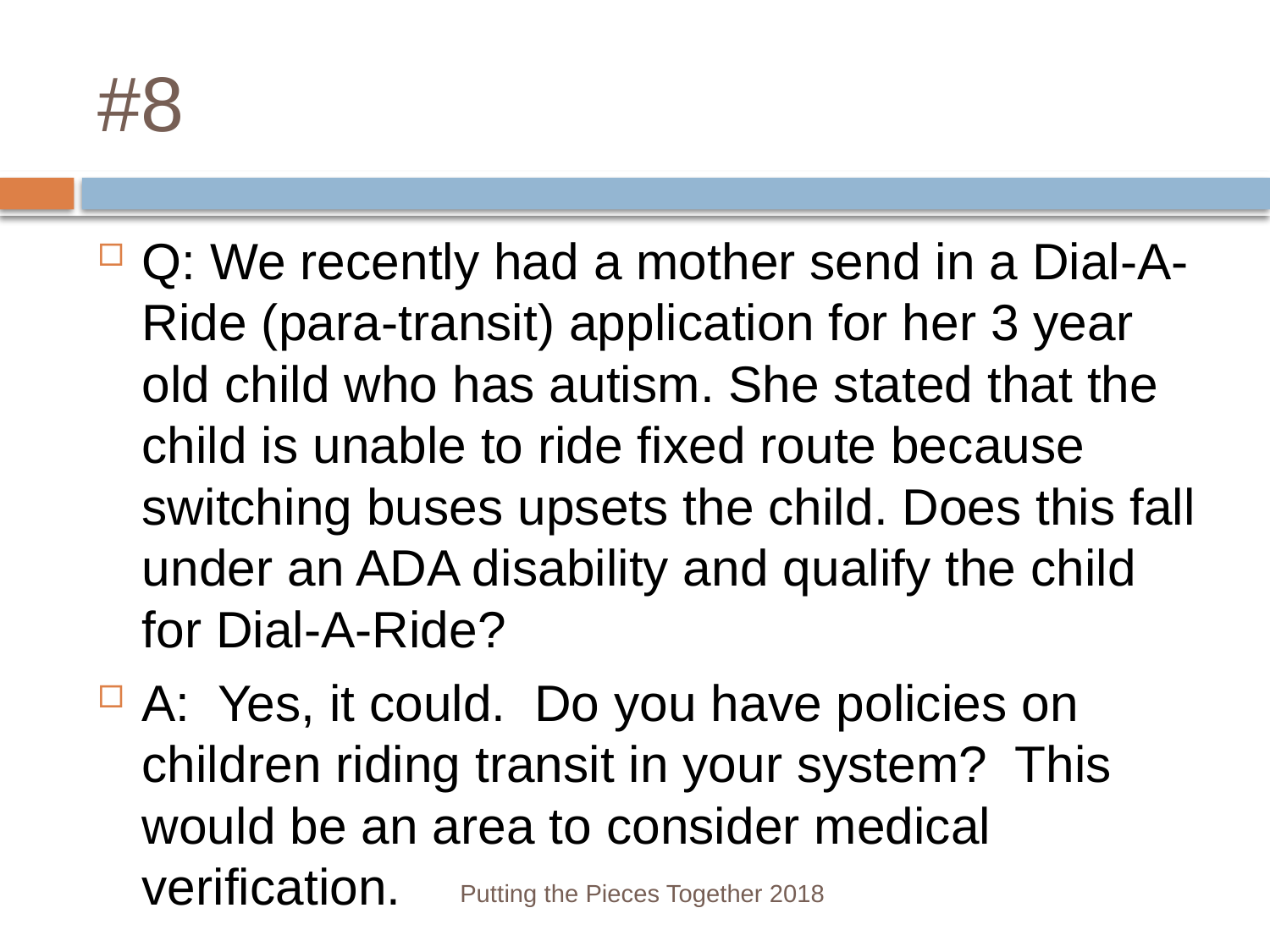

# #8
Q: We recently had a mother send in a Dial-A-Ride (para-transit) application for her 3 year old child who has autism. She stated that the child is unable to ride fixed route because switching buses upsets the child. Does this fall under an ADA disability and qualify the child for Dial-A-Ride?
A:  Yes, it could.  Do you have policies on children riding transit in your system?  This would be an area to consider medical verification.

Putting the Pieces Together 2018